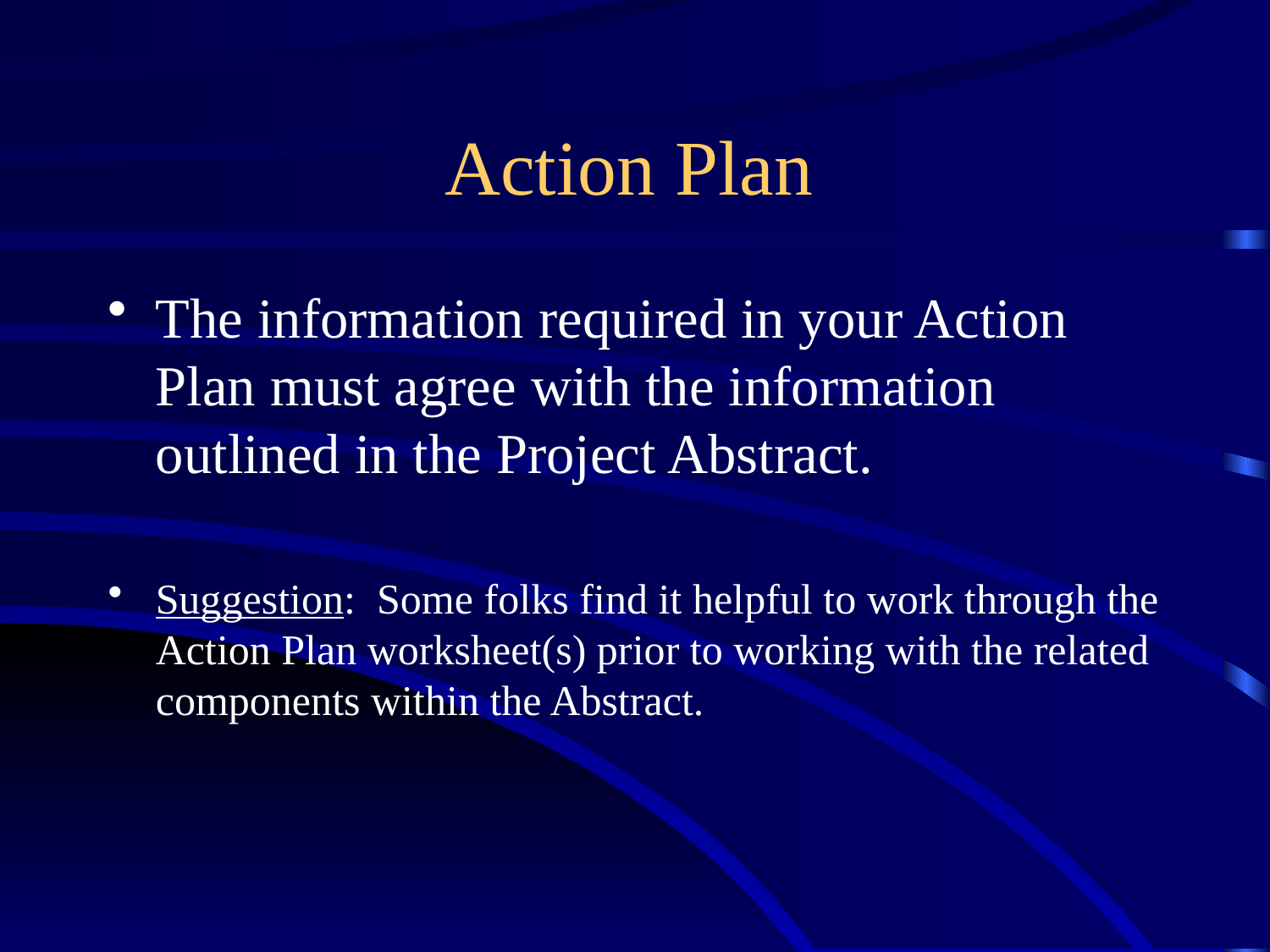

# Action Plan
The information required in your Action Plan must agree with the information outlined in the Project Abstract.

Suggestion:  Some folks find it helpful to work through the Action Plan worksheet(s) prior to working with the related components within the Abstract.